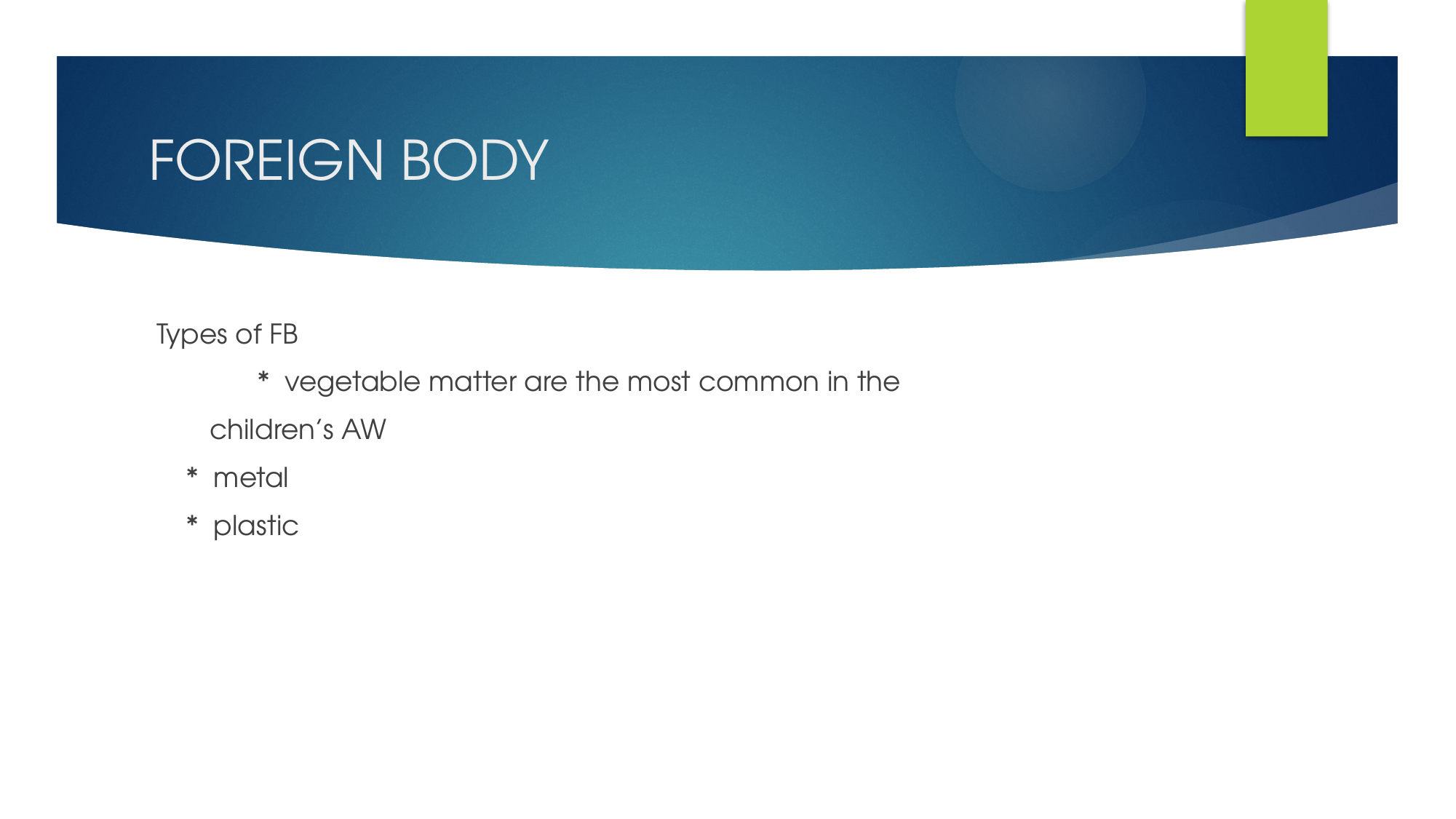

# FOREIGN BODY
 Types of FB
	*  vegetable matter are the most common in the
        children’s AW
     *  metal
     *  plastic